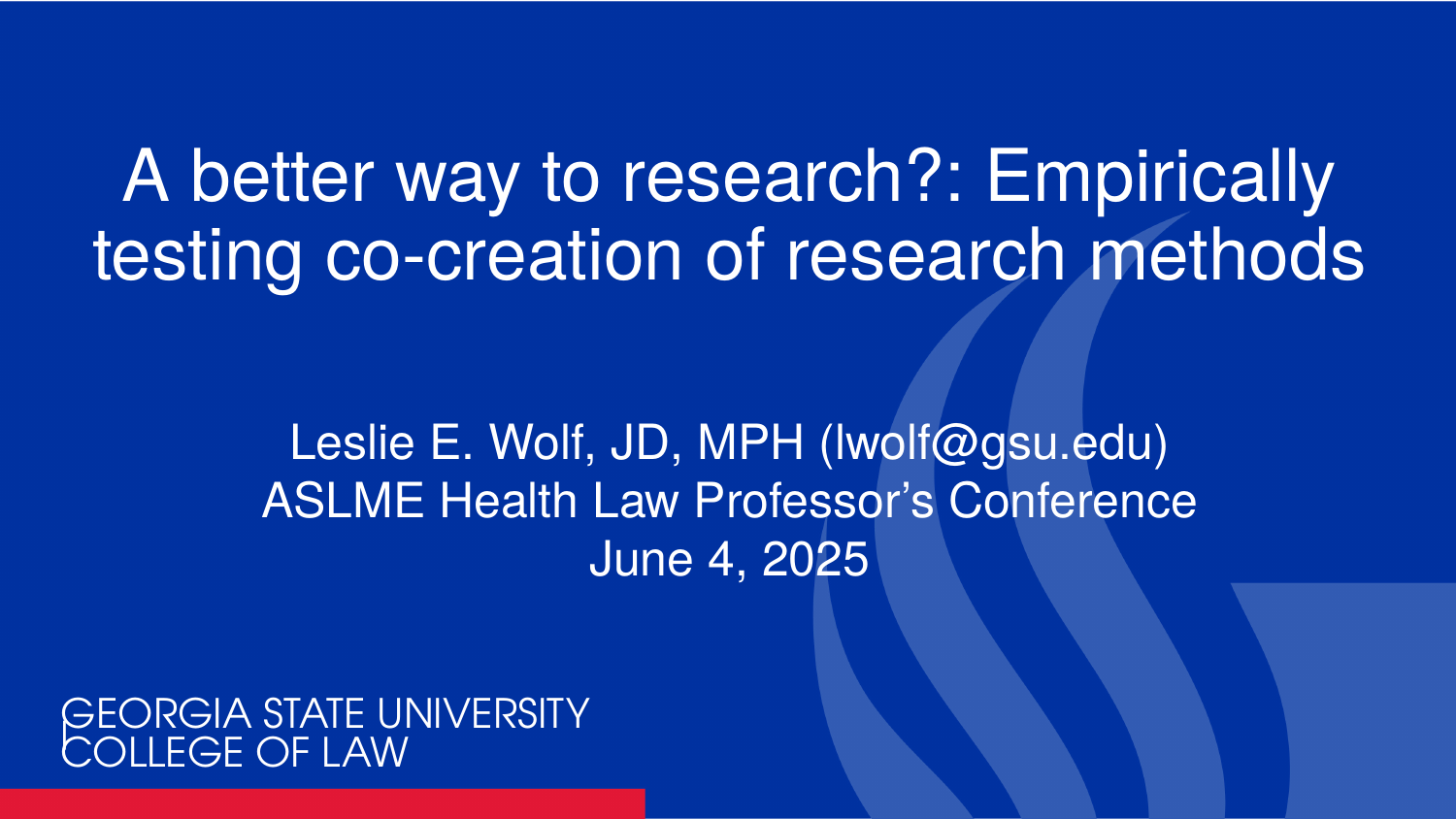

# A better way to research?: Empirically testing co-creation of research methods
Leslie E. Wolf, JD, MPH (lwolf@gsu.edu)
ASLME Health Law Professor’s Conference
June 4, 2025
|